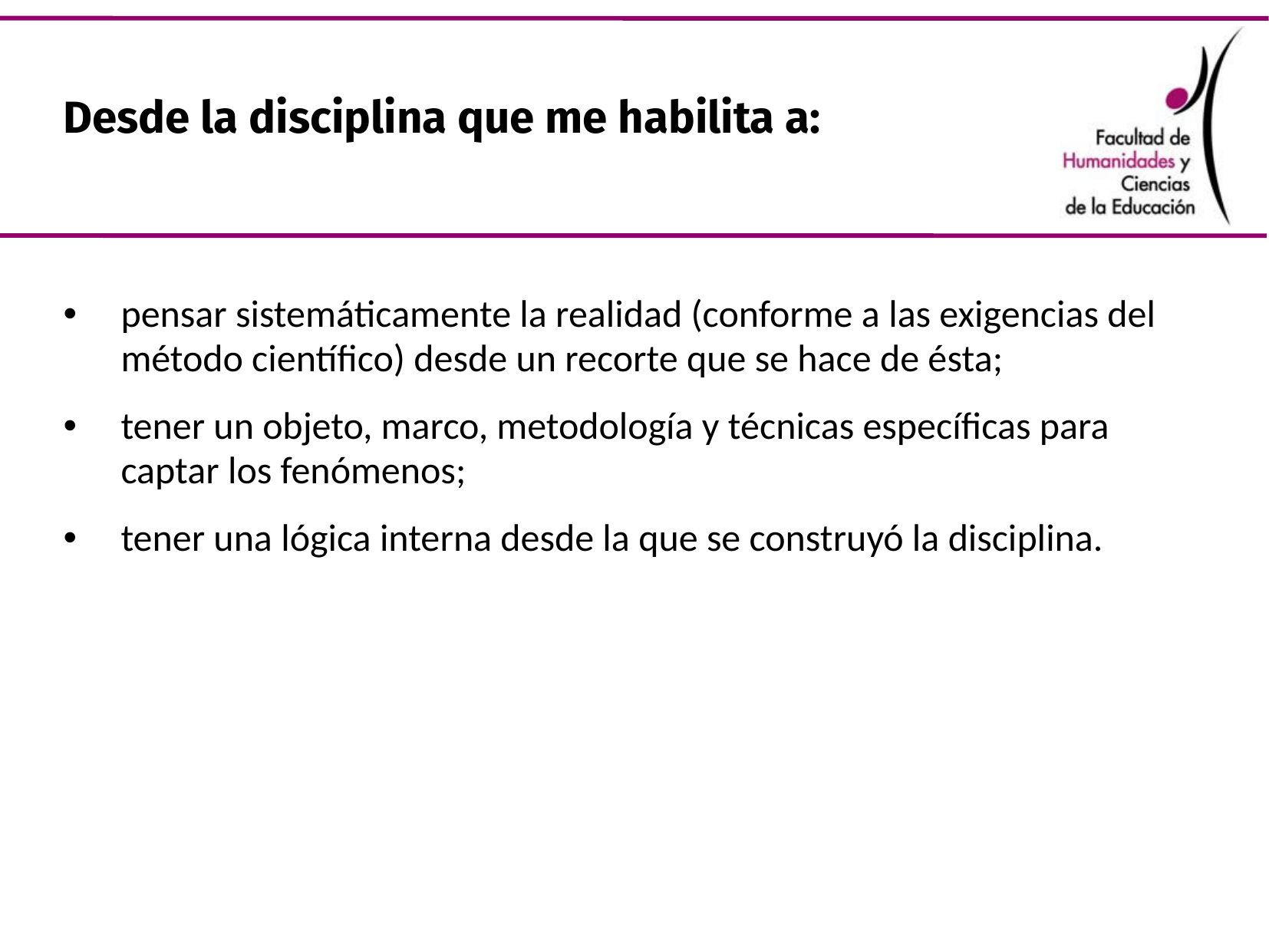

# Desde la disciplina que me habilita a:
pensar sistemáticamente la realidad (conforme a las exigencias del método científico) desde un recorte que se hace de ésta;
tener un objeto, marco, metodología y técnicas específicas para captar los fenómenos;
tener una lógica interna desde la que se construyó la disciplina.